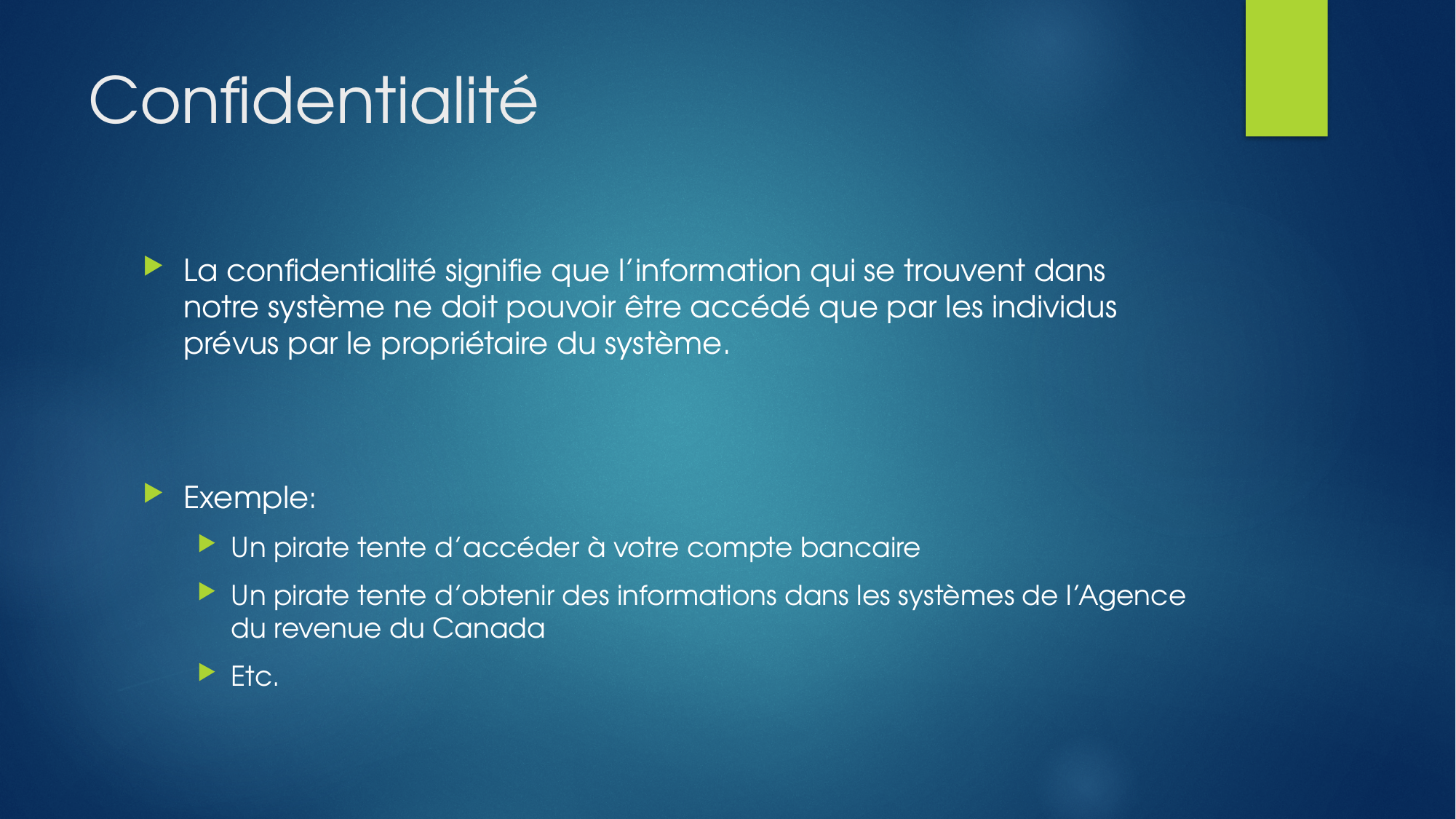

# Confidentialité
La confidentialité signifie que l’information qui se trouvent dans notre système ne doit pouvoir être accédé que par les individus prévus par le propriétaire du système.

Exemple:
Un pirate tente d’accéder à votre compte bancaire
Un pirate tente d’obtenir des informations dans les systèmes de l’Agence du revenue du Canada
Etc.